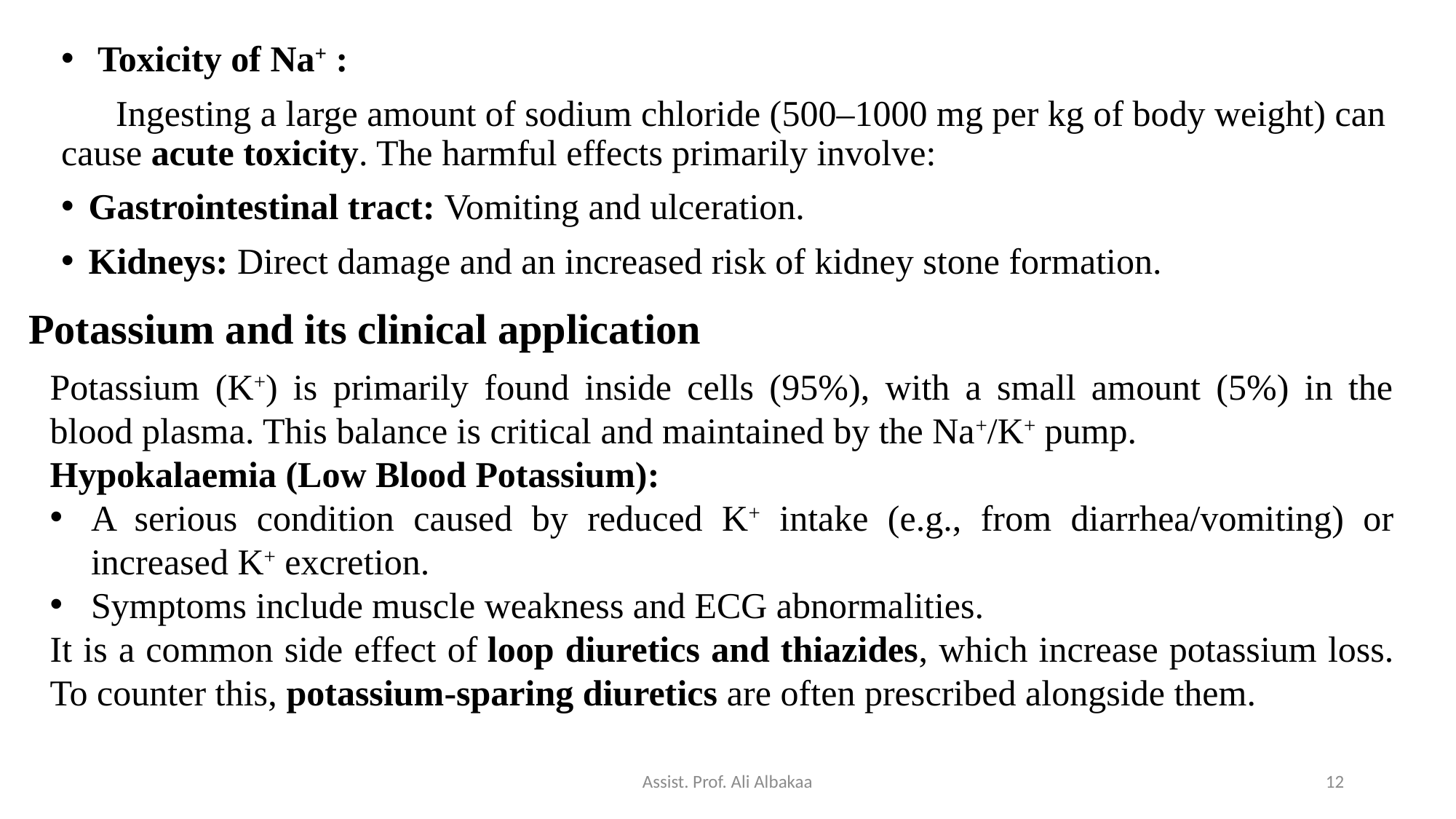

Toxicity of Na+ :
      Ingesting a large amount of sodium chloride (500–1000 mg per kg of body weight) can cause acute toxicity. The harmful effects primarily involve:
Gastrointestinal tract: Vomiting and ulceration.
Kidneys: Direct damage and an increased risk of kidney stone formation.

Potassium and its clinical application
Potassium (K+) is primarily found inside cells (95%), with a small amount (5%) in the blood plasma. This balance is critical and maintained by the Na+/K+ pump.
Hypokalaemia (Low Blood Potassium):
A serious condition caused by reduced K+ intake (e.g., from diarrhea/vomiting) or increased K+ excretion.
Symptoms include muscle weakness and ECG abnormalities.
It is a common side effect of loop diuretics and thiazides, which increase potassium loss. To counter this, potassium-sparing diuretics are often prescribed alongside them.
Assist. Prof. Ali Albakaa
12